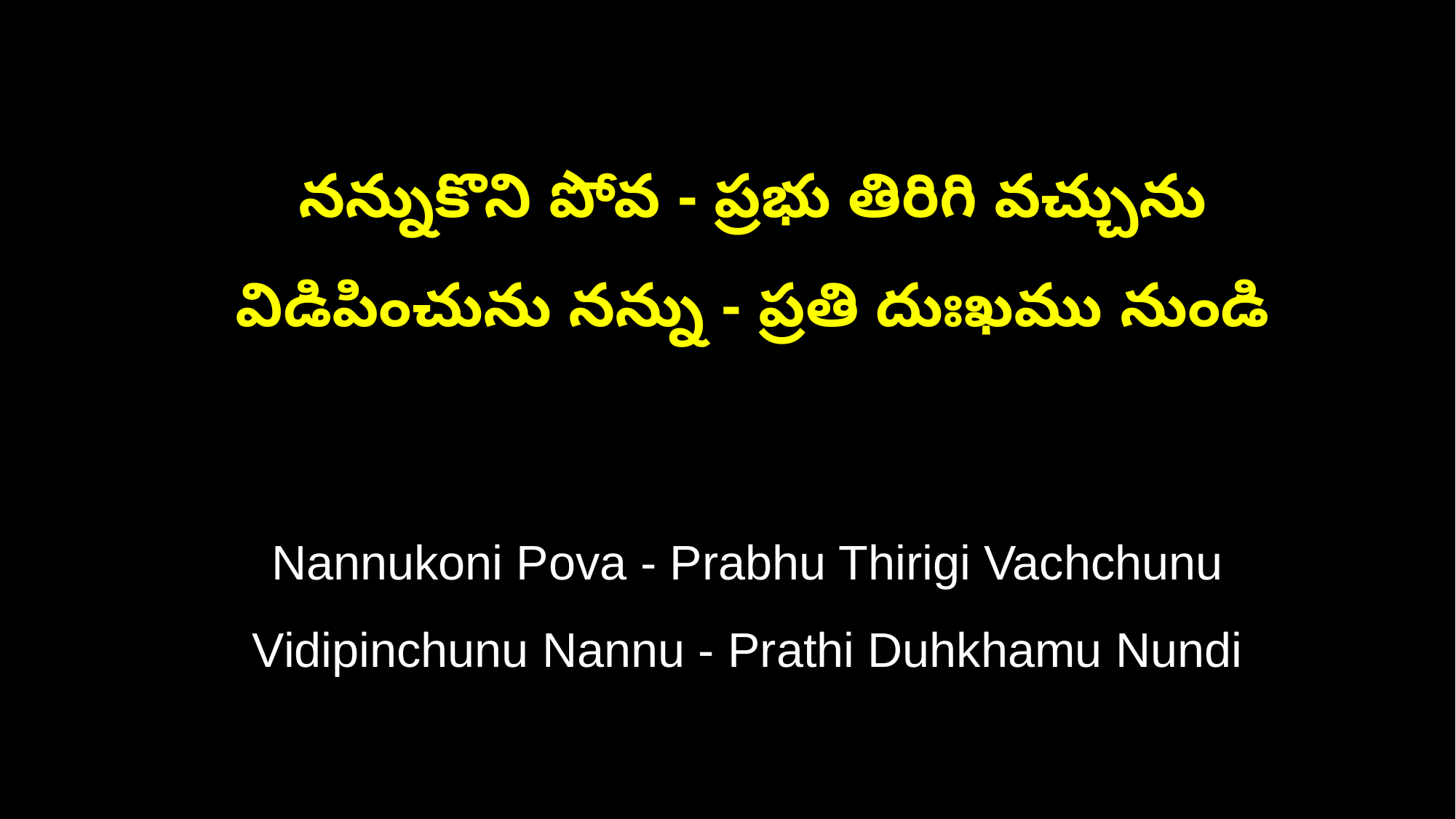

నన్నుకొని పోవ - ప్రభు తిరిగి వచ్చును
   విడిపించును నన్ను - ప్రతి దుఃఖము నుండి
   Nannukoni Pova - Prabhu Thirigi Vachchunu
   Vidipinchunu Nannu - Prathi Duhkhamu Nundi